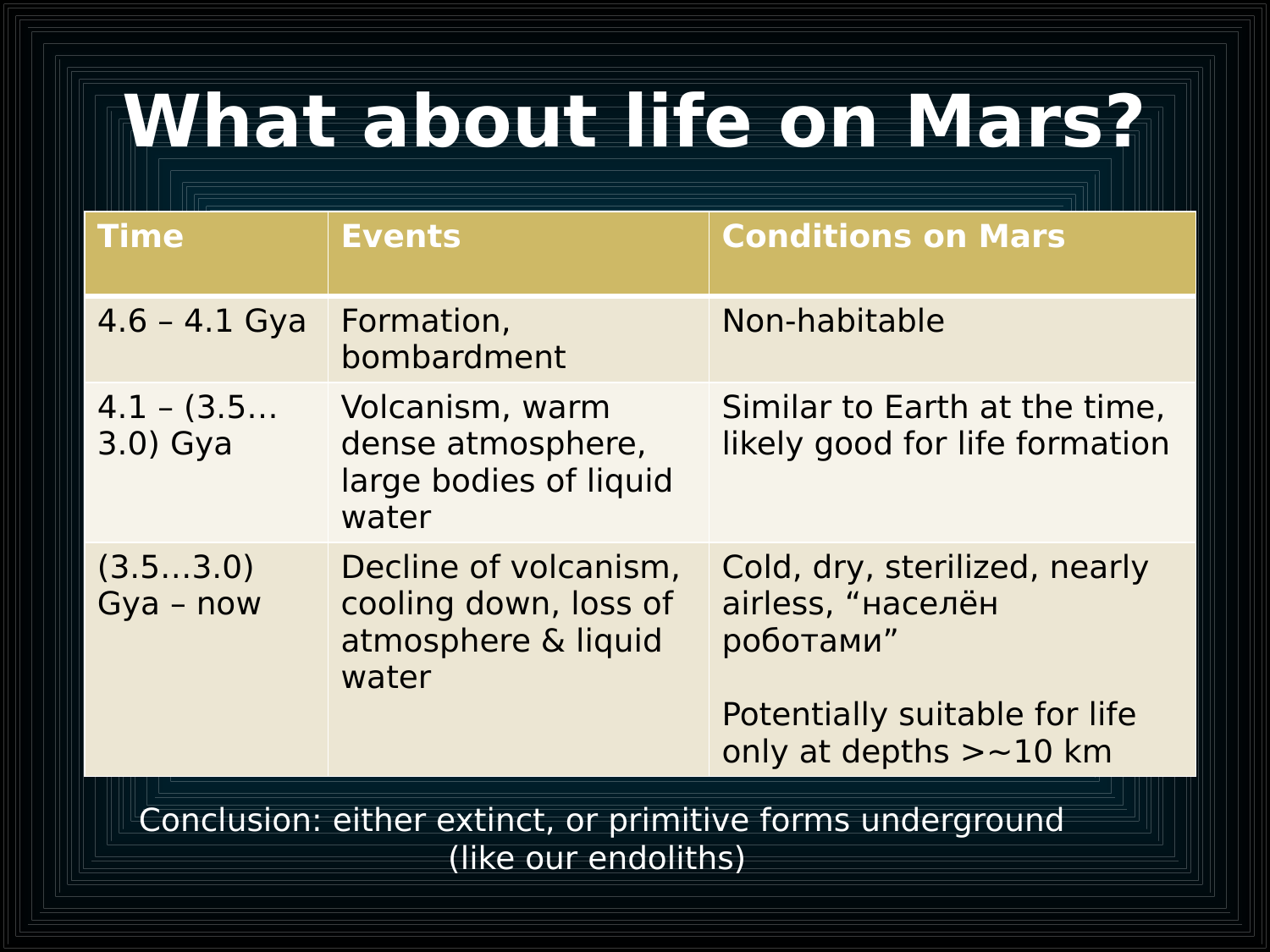

# What about life on Mars?
| Time | Events | Conditions on Mars |
| --- | --- | --- |
| 4.6 – 4.1 Gya | Formation, bombardment | Non-habitable |
| 4.1 – (3.5…3.0) Gya | Volcanism, warm dense atmosphere, large bodies of liquid water | Similar to Earth at the time, likely good for life formation |
| (3.5…3.0) Gya – now | Decline of volcanism, cooling down, loss of atmosphere & liquid water | Cold, dry, sterilized, nearly airless, “населён роботами” Potentially suitable for life only at depths >~10 km |
Conclusion: either extinct, or primitive forms underground
(like our endoliths)